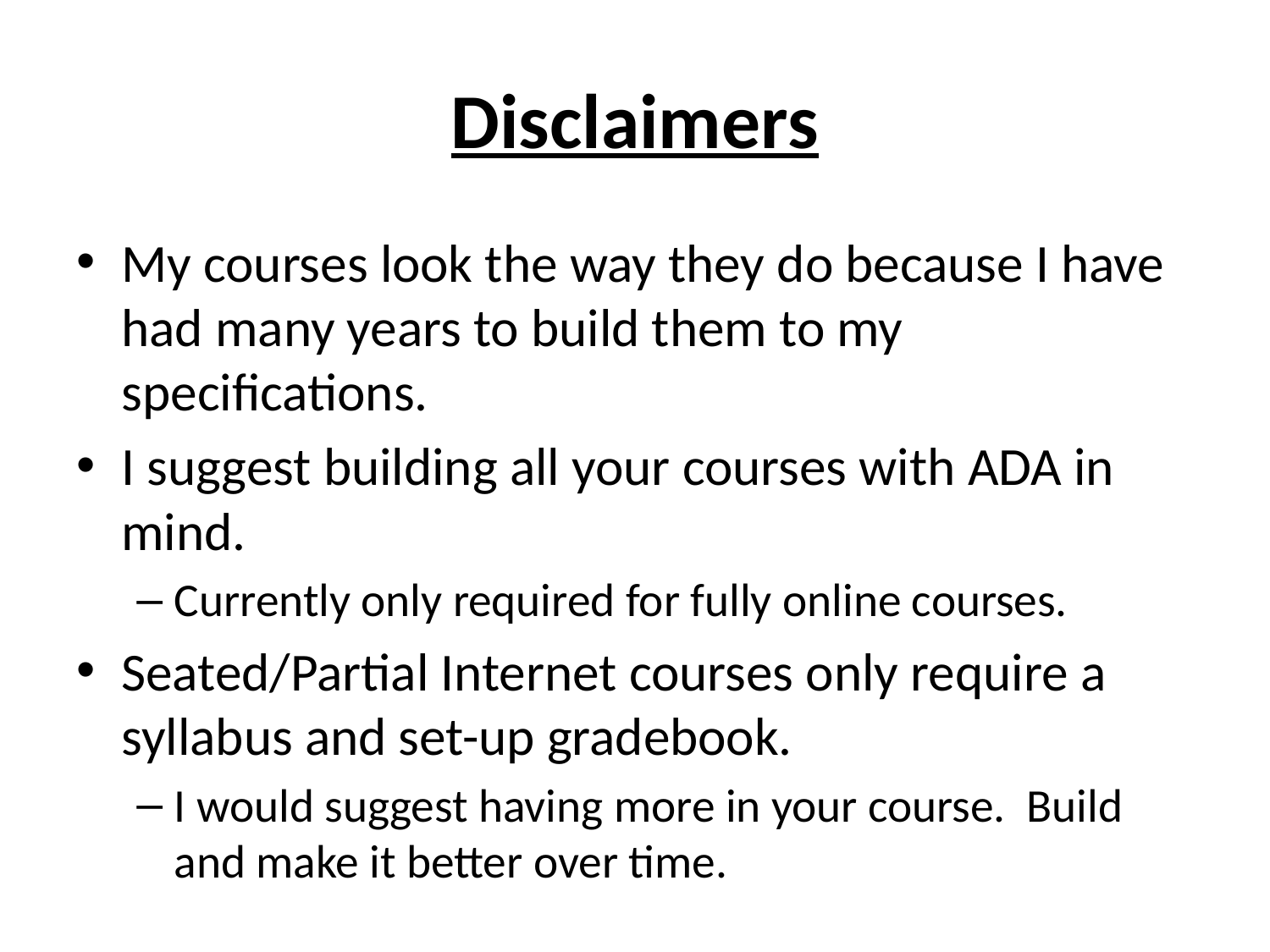

# Disclaimers
My courses look the way they do because I have had many years to build them to my specifications.
I suggest building all your courses with ADA in mind.
Currently only required for fully online courses.
Seated/Partial Internet courses only require a syllabus and set-up gradebook.
I would suggest having more in your course.  Build and make it better over time.